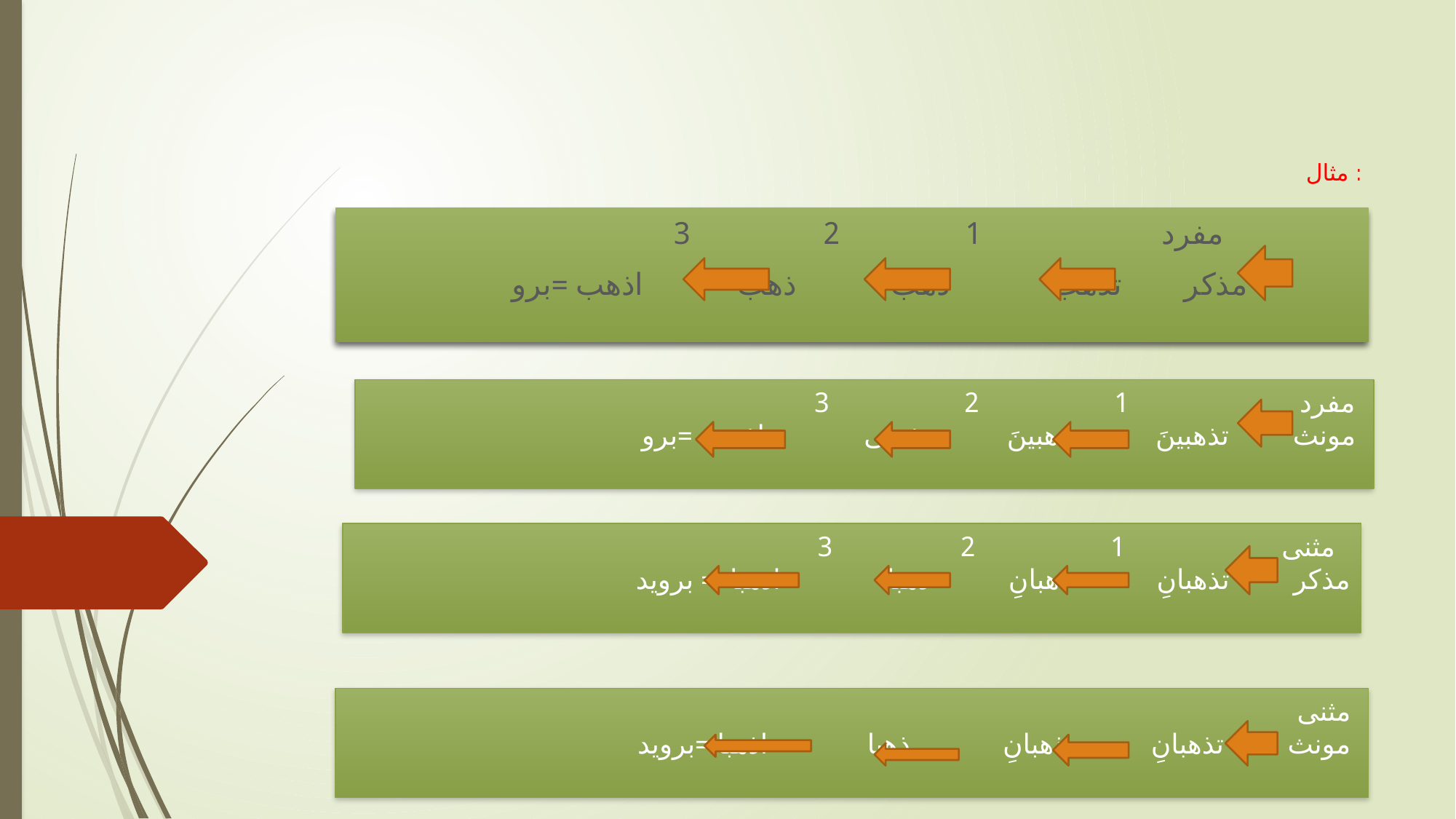

# مثال :
مفرد                       1                2                 3
مذکر        تذهبُ             ذهبُ            ذهب            اذهب =برو

مفرد                        1                   2                   3
مونث         تذهبینَ            ذهبینَ            ذهبی              اذهبی =برو

مثنی                      1                   2                  3
مذکر         تذهبانِ            ذهبانِ           ذهبا               اذهبا  = بروید

مثنی
مونث         تذهبانِ            ذهبانِ             ذهبا              اذهبا =بروید